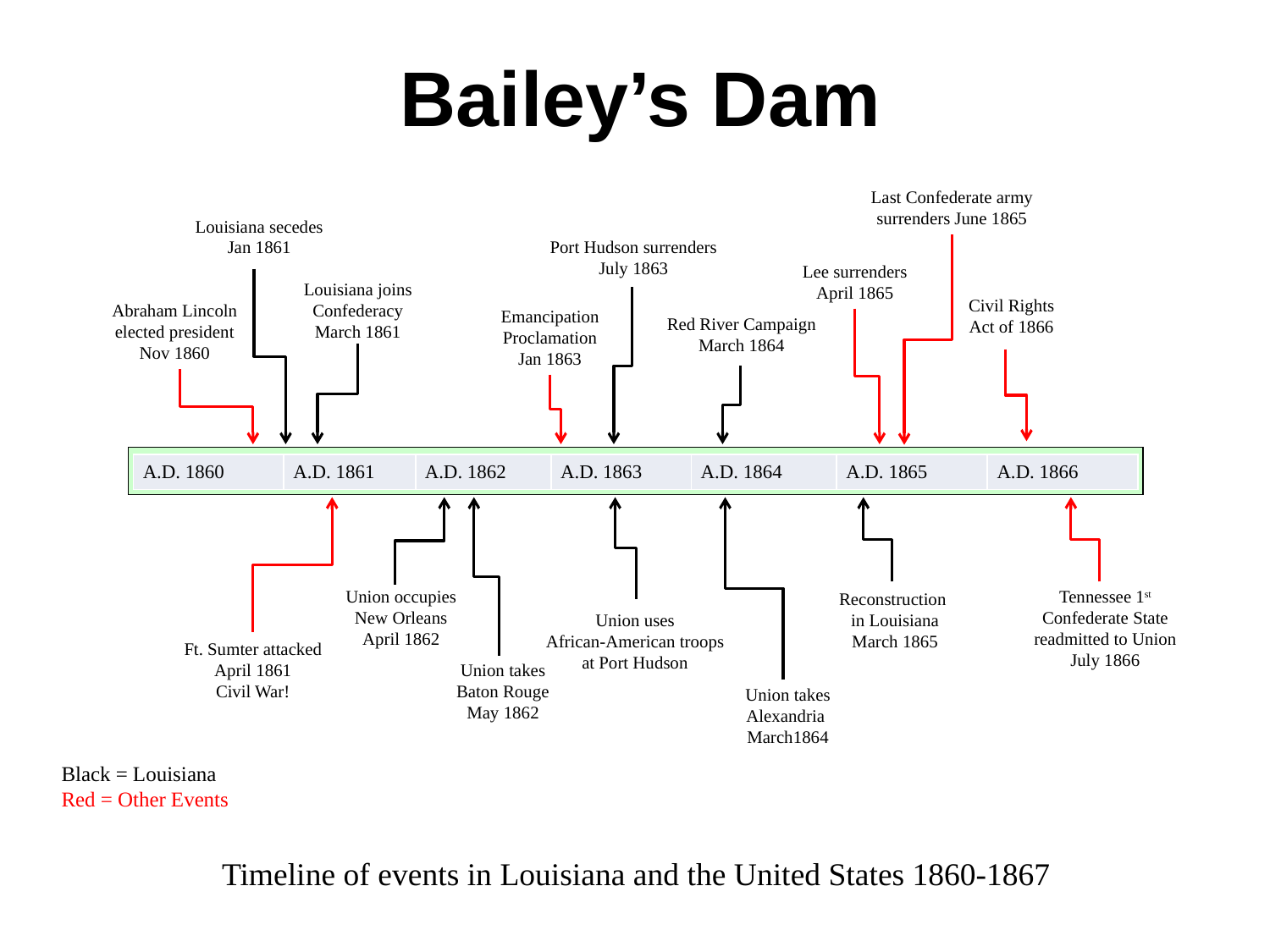

# Bailey’s Dam
Last Confederate army surrenders June 1865
Louisiana secedes
Jan 1861
Port Hudson surrenders
July 1863
Lee surrenders April 1865
Louisiana joins Confederacy
March 1861
Civil Rights Act of 1866
Abraham Lincoln elected president Nov 1860
Emancipation
Proclamation
Jan 1863
Red River Campaign
March 1864

| A.D. 1860 | A.D. 1861 | A.D. 1862 | A.D. 1863 | A.D. 1864 | A.D. 1865 | A.D. 1866 |
| --- | --- | --- | --- | --- | --- | --- |
Union occupies
New Orleans
April 1862
Tennessee 1st Confederate State readmitted to Union
July 1866
Reconstruction  in Louisiana
March 1865
Union uses
African-American troops
at Port Hudson
Ft. Sumter attacked
April 1861
Civil War!
Union takes
Baton Rouge
May 1862
Union takes Alexandria  March1864
Black = Louisiana
Red = Other Events
Timeline of events in Louisiana and the United States 1860-1867